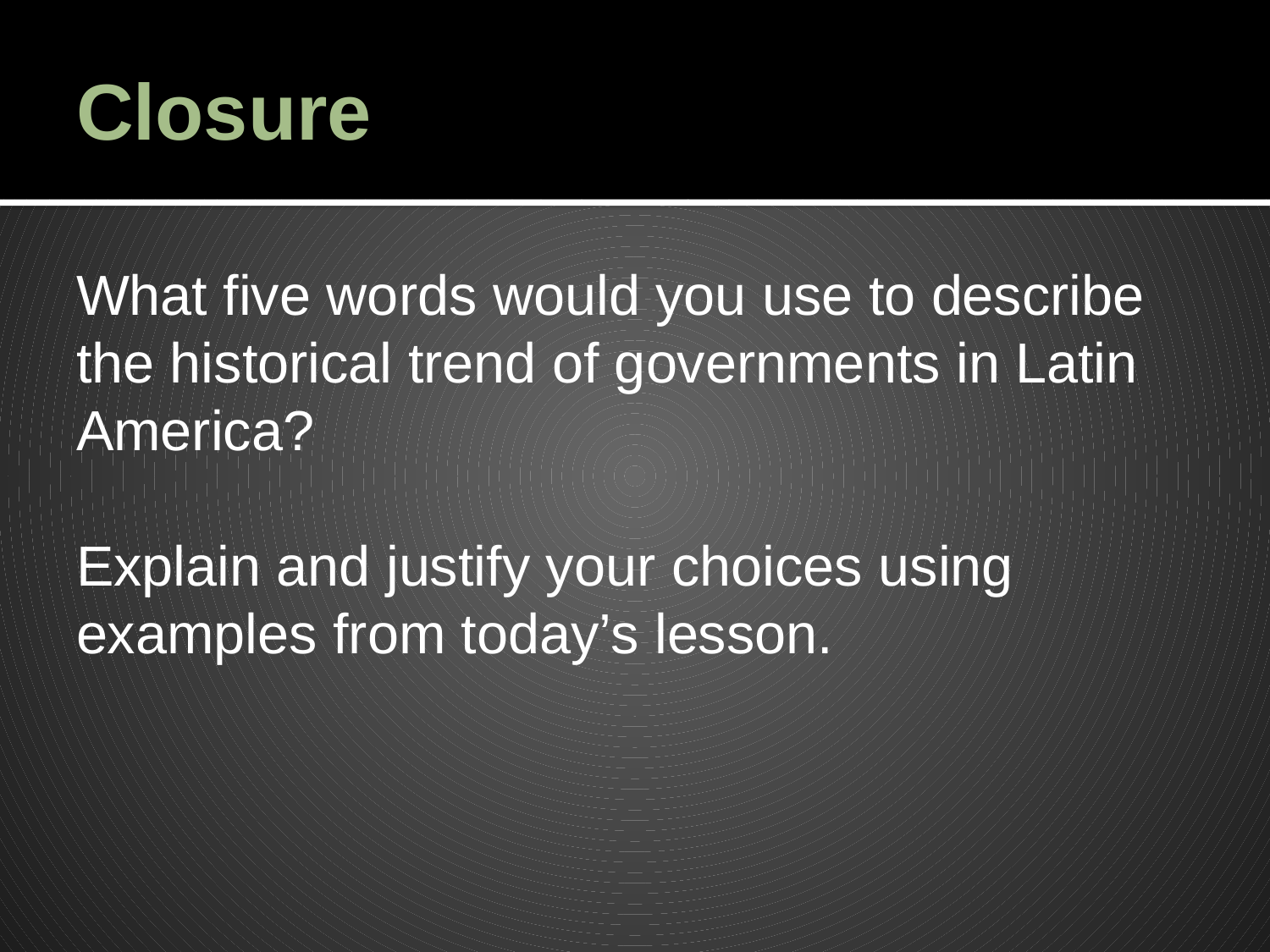

# Closure
What five words would you use to describe the historical trend of governments in Latin America?

Explain and justify your choices using examples from today’s lesson.